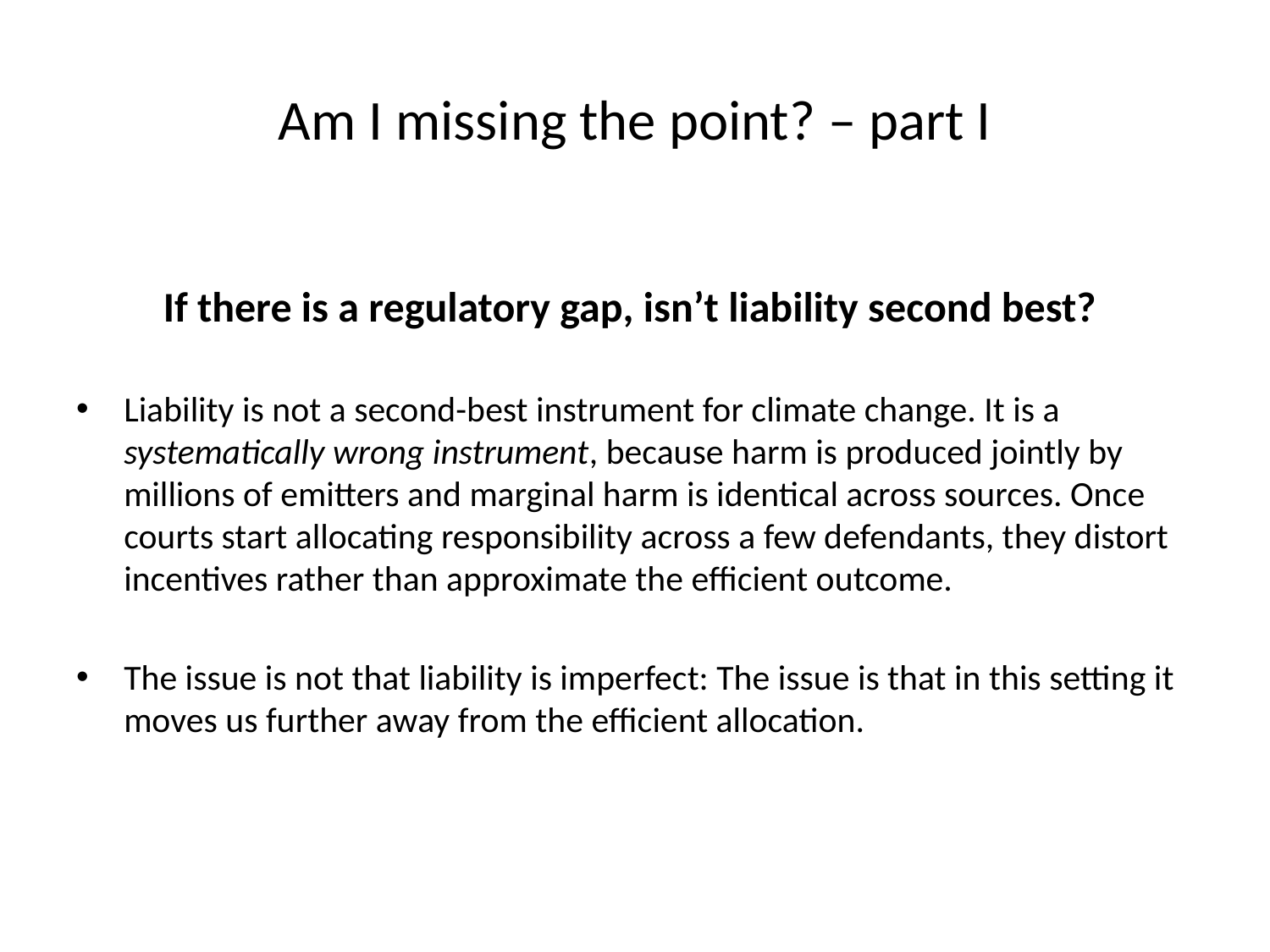

# Am I missing the point? – part I

If there is a regulatory gap, isn’t liability second best?

Liability is not a second-best instrument for climate change. It is a systematically wrong instrument, because harm is produced jointly by millions of emitters and marginal harm is identical across sources. Once courts start allocating responsibility across a few defendants, they distort incentives rather than approximate the efficient outcome.

The issue is not that liability is imperfect: The issue is that in this setting it moves us further away from the efficient allocation.